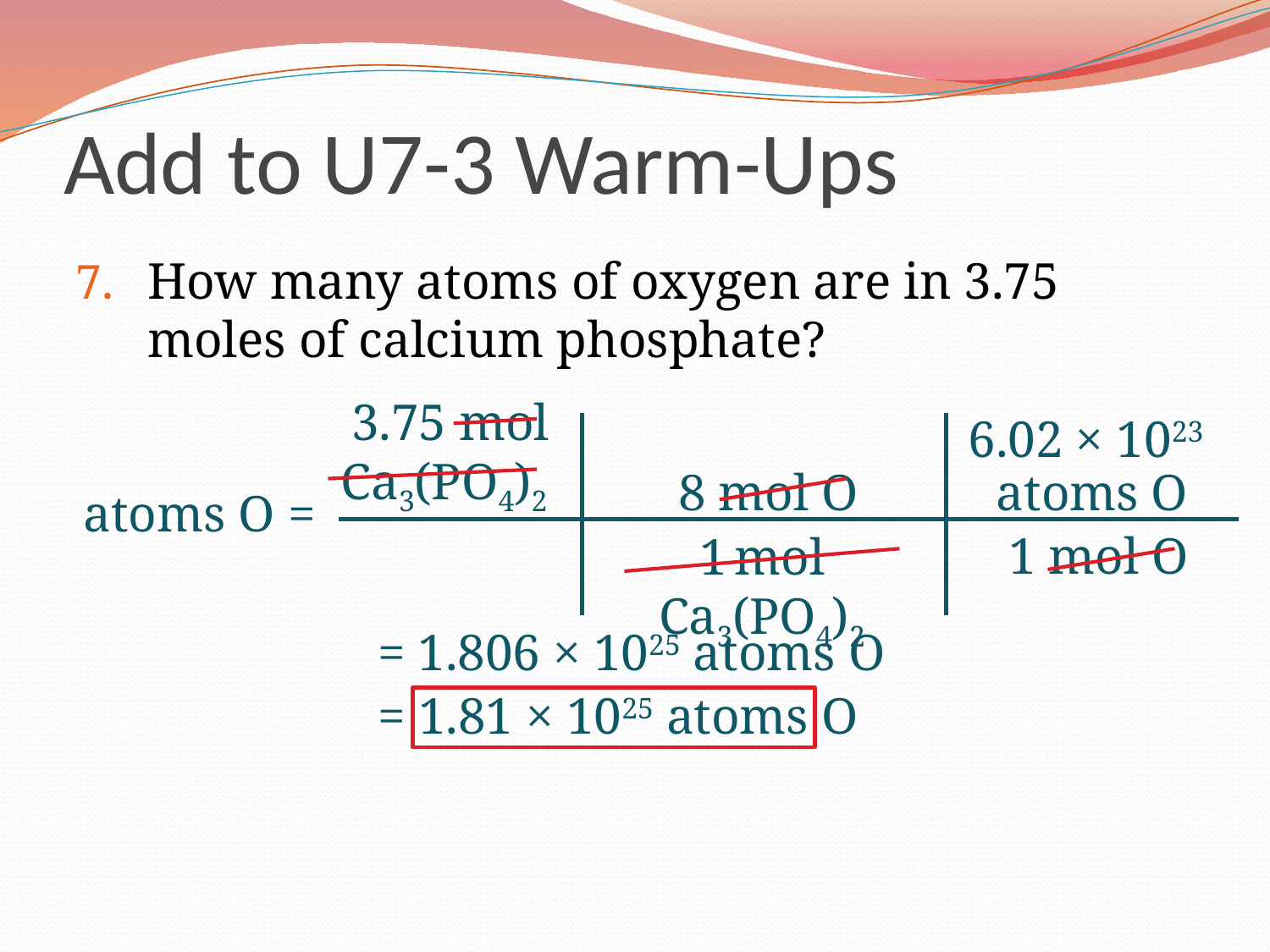

# Add to U7-3 Warm-Ups
How many atoms of oxygen are in 3.75 moles of calcium phosphate?
3.75 mol Ca3(PO4)2
6.02 × 1023  atoms O
 8 mol O
atoms O =
 1 mol O
1 mol Ca3(PO4)2
= 1.806 × 1025 atoms O
= 1.81 × 1025 atoms O